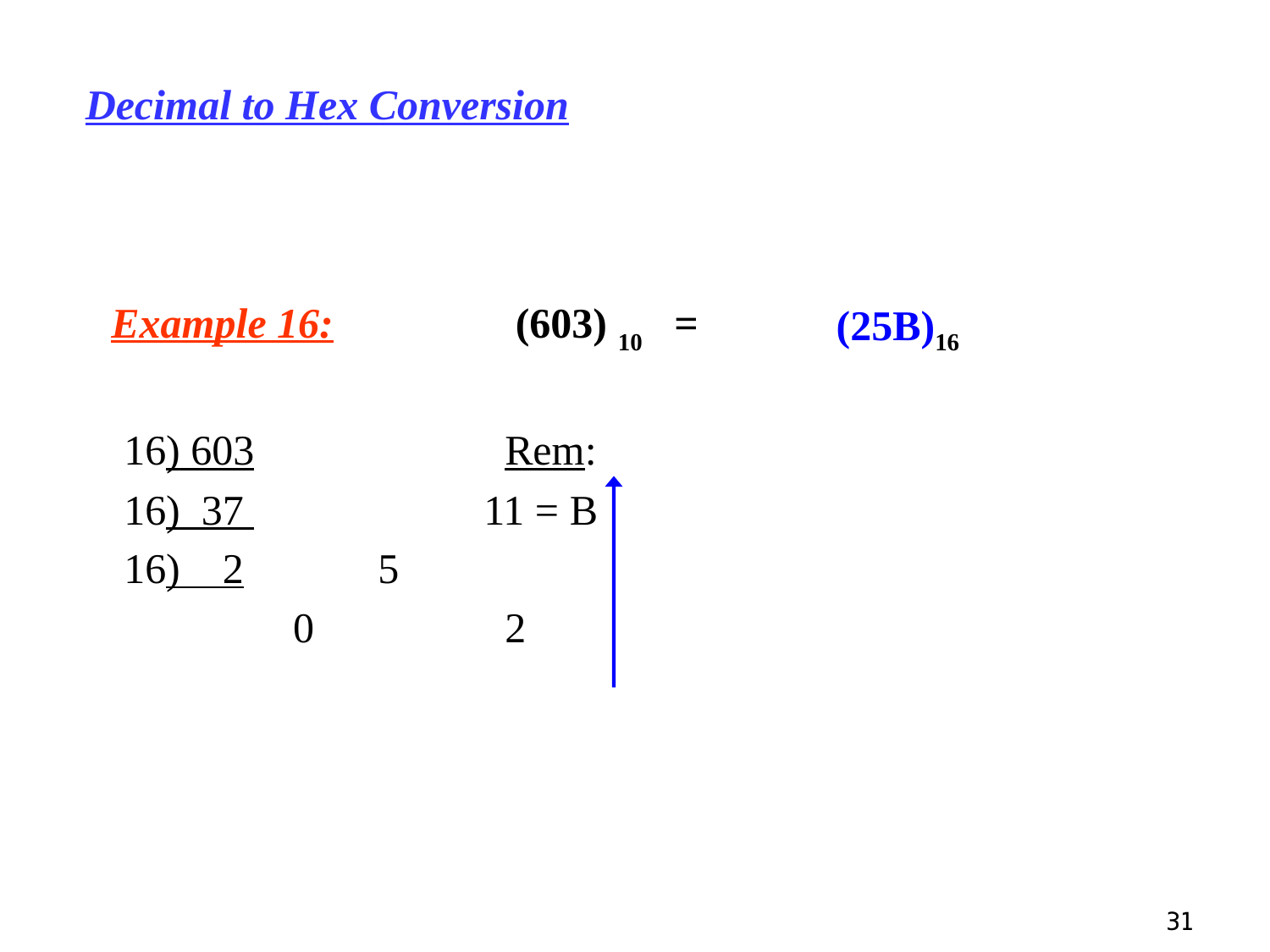

# Decimal to Hex Conversion
  Example 16:		 (603) 10   =

	16) 603		Rem:
	16)  37 	          11 = B
	16)    2		5
       	    0                  2

(25B)16

31